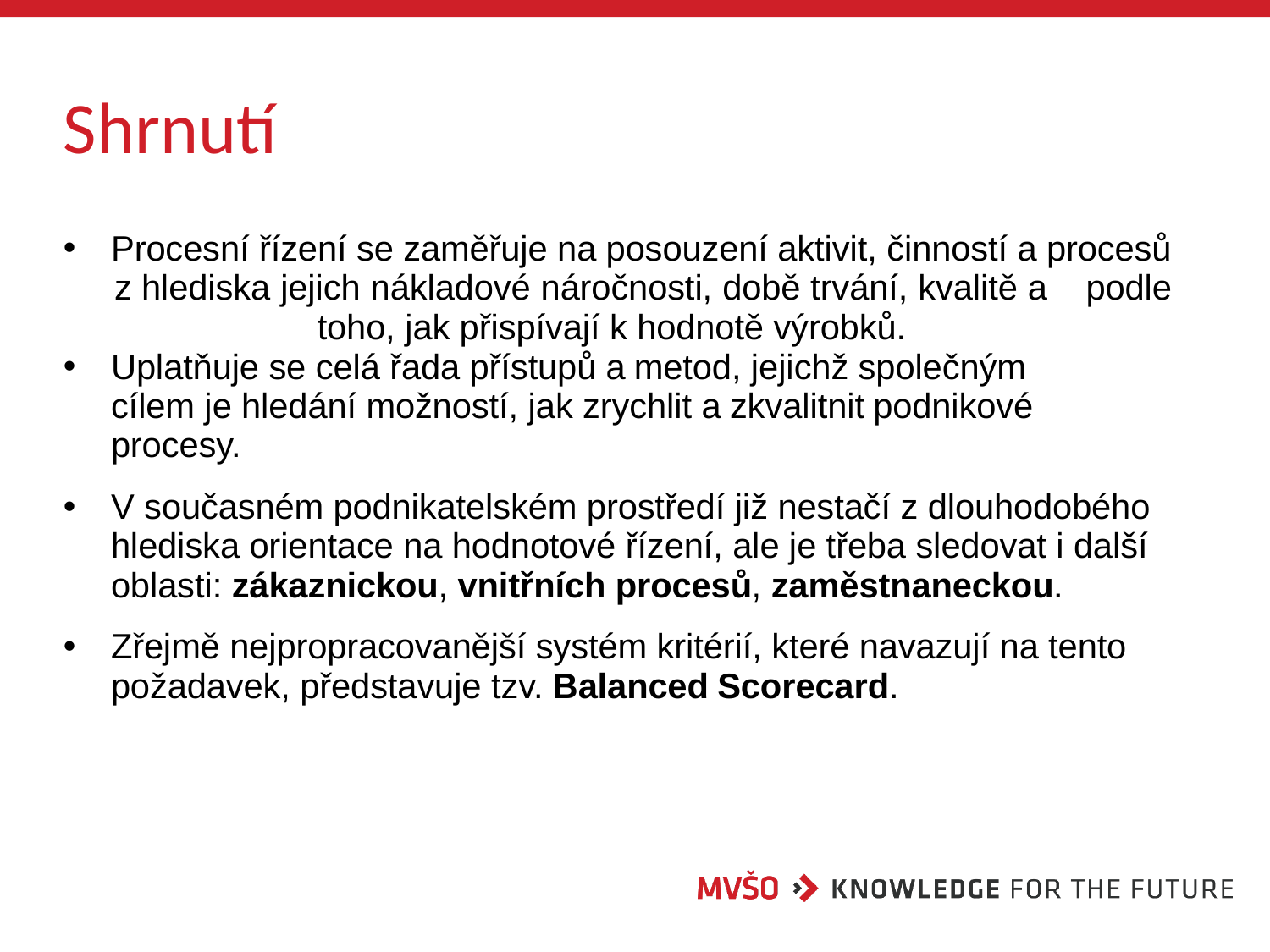

# Shrnutí
Procesní řízení se zaměřuje na posouzení aktivit, činností a procesů
     z hlediska jejich nákladové náročnosti, době trvání, kvalitě a 	podle                    	toho, jak přispívají k hodnotě výrobků.
Uplatňuje se celá řada přístupů a metod, jejichž společným cílem je hledání možností, jak zrychlit a zkvalitnit podnikové procesy.
V současném podnikatelském prostředí již nestačí z dlouhodobého hlediska orientace na hodnotové řízení, ale je třeba sledovat i další oblasti: zákaznickou, vnitřních procesů, zaměstnaneckou.
Zřejmě nejpropracovanější systém kritérií, které navazují na tento požadavek, představuje tzv. Balanced Scorecard.